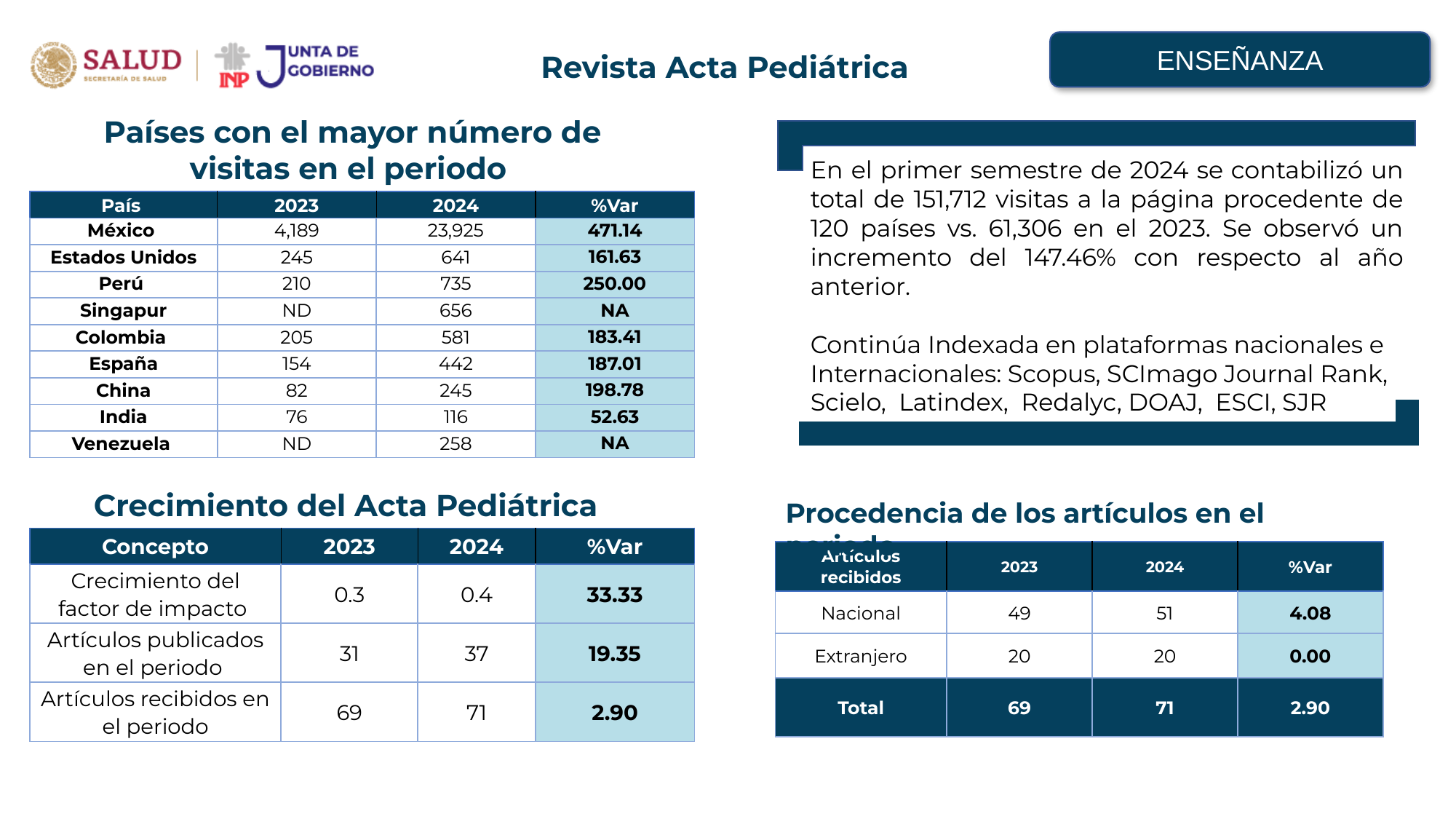

ENSEÑANZA
Revista Acta Pediátrica
Países con el mayor número de visitas en el periodo

En el primer semestre de 2024 se contabilizó un total de 151,712 visitas a la página procedente de 120 países vs. 61,306 en el 2023. Se observó un incremento del 147.46% con respecto al año anterior.

Continúa Indexada en plataformas nacionales e Internacionales: Scopus, SCImago Journal Rank, Scielo,  Latindex,  Redalyc, DOAJ,  ESCI, SJR

| País | 2023 | 2024 | %Var |
| --- | --- | --- | --- |
| México | 4,189 | 23,925 | 471.14 |
| Estados Unidos | 245 | 641 | 161.63 |
| Perú | 210 | 735 | 250.00 |
| Singapur | ND | 656 | NA |
| Colombia | 205 | 581 | 183.41 |
| España | 154 | 442 | 187.01 |
| China | 82 | 245 | 198.78 |
| India | 76 | 116 | 52.63 |
| Venezuela | ND | 258 | NA |
Crecimiento del Acta Pediátrica
Procedencia de los artículos en el periodo
| Concepto | 2023 | 2024 | %Var |
| --- | --- | --- | --- |
| Crecimiento del factor de impacto | 0.3 | 0.4 | 33.33 |
| Artículos publicados en el periodo | 31 | 37 | 19.35 |
| Artículos recibidos en el periodo | 69 | 71 | 2.90 |
| Artículos recibidos | 2023 | 2024 | %Var |
| --- | --- | --- | --- |
| Nacional | 49 | 51 | 4.08 |
| Extranjero | 20 | 20 | 0.00 |
| Total | 69 | 71 | 2.90 |